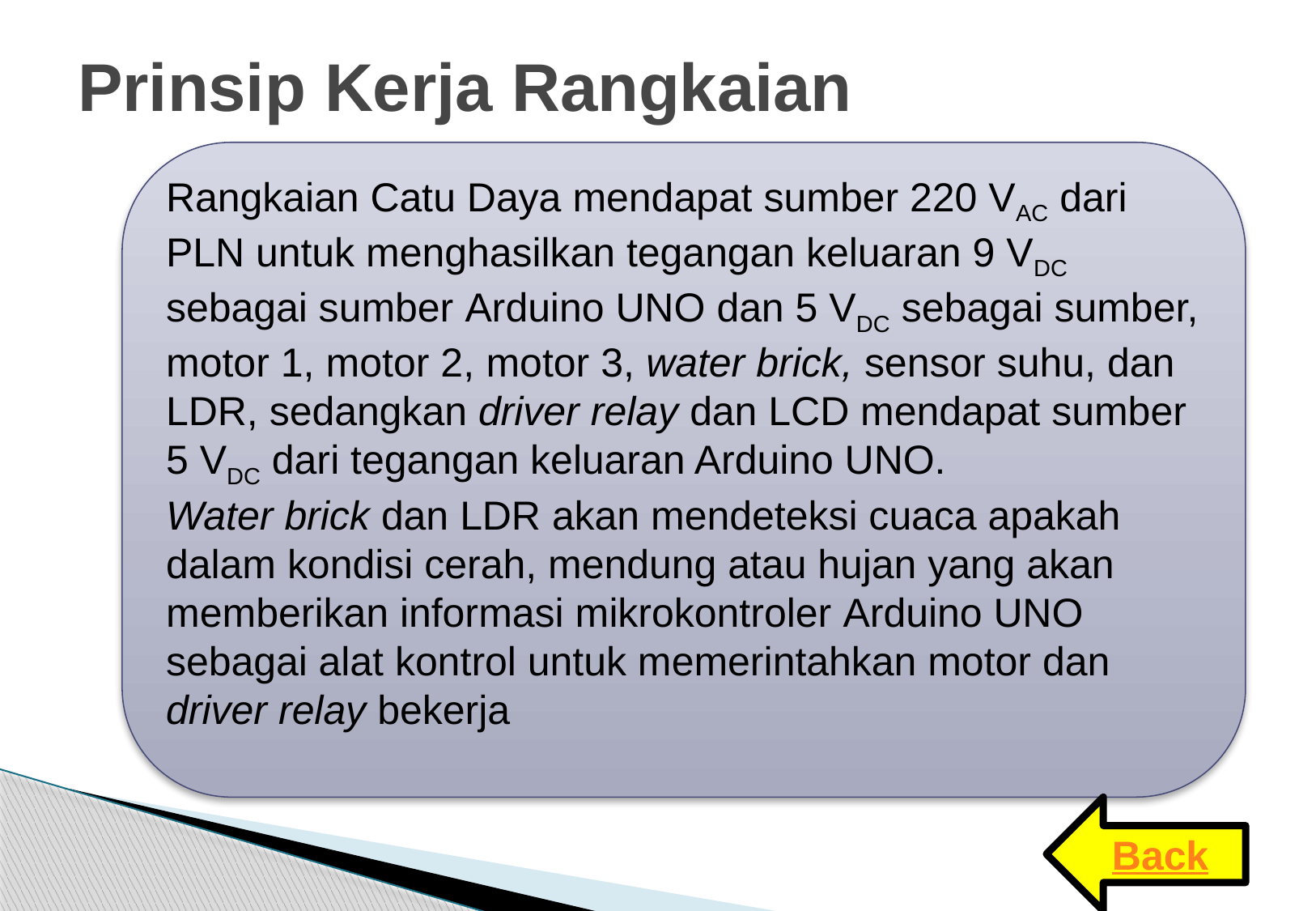

Prinsip Kerja Rangkaian
Rangkaian Catu Daya mendapat sumber 220 VAC dari PLN untuk menghasilkan tegangan keluaran 9 VDC sebagai sumber Arduino UNO dan 5 VDC sebagai sumber, motor 1, motor 2, motor 3, water brick, sensor suhu, dan LDR, sedangkan driver relay dan LCD mendapat sumber 5 VDC dari tegangan keluaran Arduino UNO.
Water brick dan LDR akan mendeteksi cuaca apakah dalam kondisi cerah, mendung atau hujan yang akan memberikan informasi mikrokontroler Arduino UNO sebagai alat kontrol untuk memerintahkan motor dan driver relay bekerja

Back